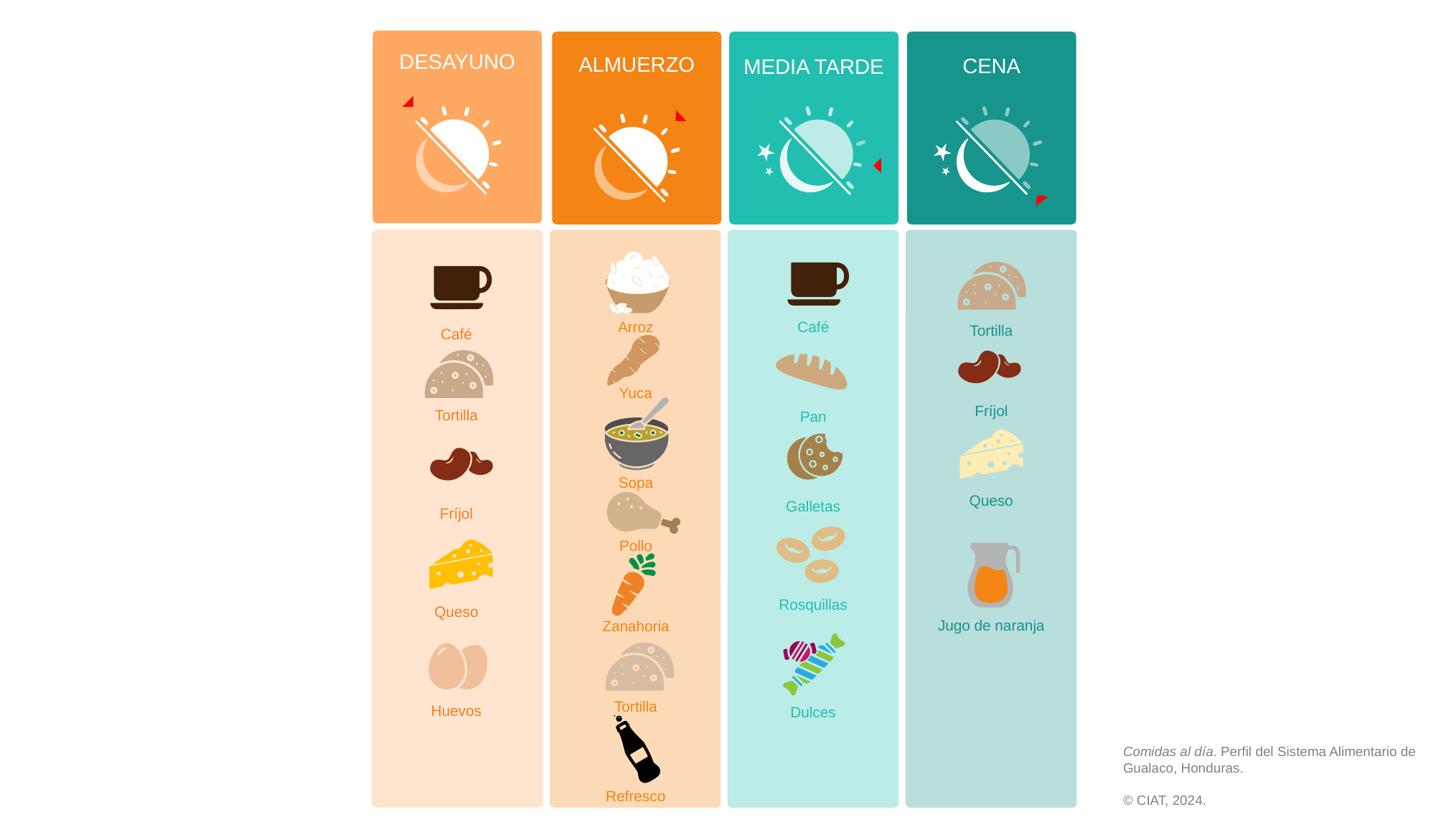

DESAYUNO

ALMUERZO

MEDIA TARDE

CENA

Café

Pan

Galletas

Rosquillas

Dulces
Arroz

Yuca

Sopa

Pollo

Zanahoria

Tortilla

Refresco
Tortilla

Fríjol

Queso

Jugo de naranja
Café

Tortilla

Fríjol

Queso

Huevos

Comidas al día. Perfil del Sistema Alimentario de Gualaco, Honduras.
© CIAT, 2024.